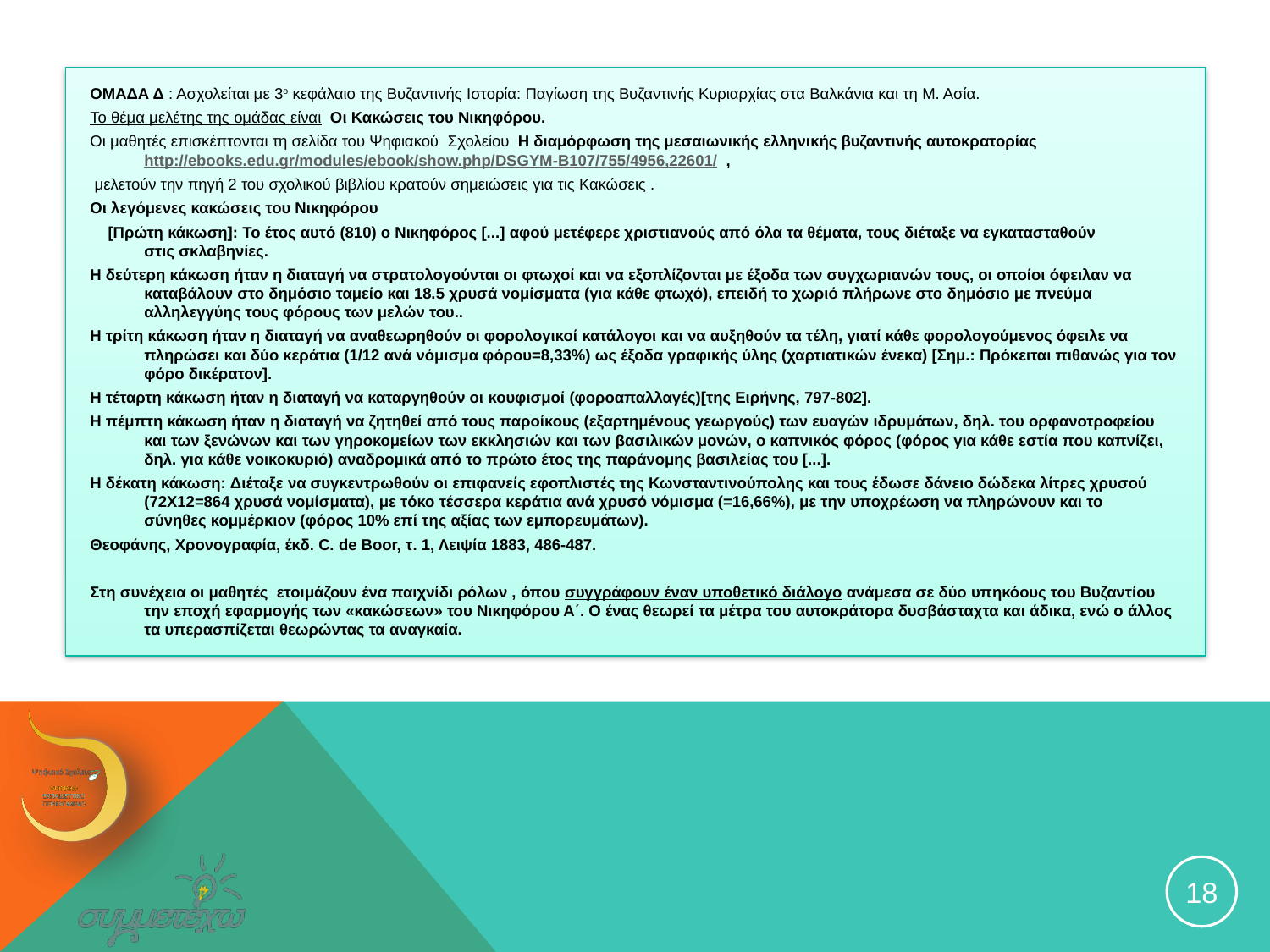

ΟΜΑΔΑ Δ : Ασχολείται με 3ο κεφάλαιο της Βυζαντινής Ιστορία: Παγίωση της Βυζαντινής Κυριαρχίας στα Βαλκάνια και τη Μ. Ασία.
Το θέμα μελέτης της ομάδας είναι  Οι Κακώσεις του Νικηφόρου.
Οι μαθητές επισκέπτονται τη σελίδα του Ψηφιακού  Σχολείου  Η διαμόρφωση της μεσαιωνικής ελληνικής βυζαντινής αυτοκρατορίας   http://ebooks.edu.gr/modules/ebook/show.php/DSGYM-B107/755/4956,22601/  ,
 μελετούν την πηγή 2 του σχολικού βιβλίου κρατούν σημειώσεις για τις Κακώσεις .
Οι λεγόμενες κακώσεις του Νικηφόρου
    [Πρώτη κάκωση]: Το έτος αυτό (810) ο Νικηφόρος [...] αφού μετέφερε χριστιανούς από όλα τα θέματα, τους διέταξε να εγκατασταθούν στις σκλαβηνίες.
Η δεύτερη κάκωση ήταν η διαταγή να στρατολογούνται οι φτωχοί και να εξοπλίζονται με έξοδα των συγχωριανών τους, οι οποίοι όφειλαν να καταβάλουν στο δημόσιο ταμείο και 18.5 χρυσά νομίσματα (για κάθε φτωχό), επειδή το χωριό πλήρωνε στο δημόσιο με πνεύμα αλληλεγγύης τους φόρους των μελών του..
Η τρίτη κάκωση ήταν η διαταγή να αναθεωρηθούν οι φορολογικοί κατάλογοι και να αυξηθούν τα τέλη, γιατί κάθε φορολογούμενος όφειλε να πληρώσει και δύο κεράτια (1/12 ανά νόμισμα φόρου=8,33%) ως έξοδα γραφικής ύλης (χαρτιατικών ένεκα) [Σημ.: Πρόκειται πιθανώς για τον φόρο δικέρατον].
Η τέταρτη κάκωση ήταν η διαταγή να καταργηθούν οι κουφισμοί (φοροαπαλλαγές)[της Ειρήνης, 797-802].
Η πέμπτη κάκωση ήταν η διαταγή να ζητηθεί από τους παροίκους (εξαρτημένους γεωργούς) των ευαγών ιδρυμάτων, δηλ. του ορφανοτροφείου και των ξενώνων και των γηροκομείων των εκκλησιών και των βασιλικών μονών, ο καπνικός φόρος (φόρος για κάθε εστία που καπνίζει, δηλ. για κάθε νοικοκυριό) αναδρομικά από το πρώτο έτος της παράνομης βασιλείας του [...].
Η δέκατη κάκωση: Διέταξε να συγκεντρωθούν οι επιφανείς εφοπλιστές της Κωνσταντινούπολης και τους έδωσε δάνειο δώδεκα λίτρες χρυσού (72X12=864 χρυσά νομίσματα), με τόκο τέσσερα κεράτια ανά χρυσό νόμισμα (=16,66%), με την υποχρέωση να πληρώνουν και το σύνηθες κομμέρκιον (φόρος 10% επί της αξίας των εμπορευμάτων).
Θεοφάνης, Χρονογραφία, έκδ. C. de Boor, τ. 1, Λειψία 1883, 486-487.

Στη συνέχεια οι μαθητές  ετοιμάζουν ένα παιχνίδι ρόλων , όπου συγγράφουν έναν υποθετικό διάλογο ανάμεσα σε δύο υπηκόους του Βυζαντίου την εποχή εφαρμογής των «κακώσεων» του Νικηφόρου Α΄. Ο ένας θεωρεί τα μέτρα του αυτοκράτορα δυσβάσταχτα και άδικα, ενώ ο άλλος τα υπερασπίζεται θεωρώντας τα αναγκαία.

#
18